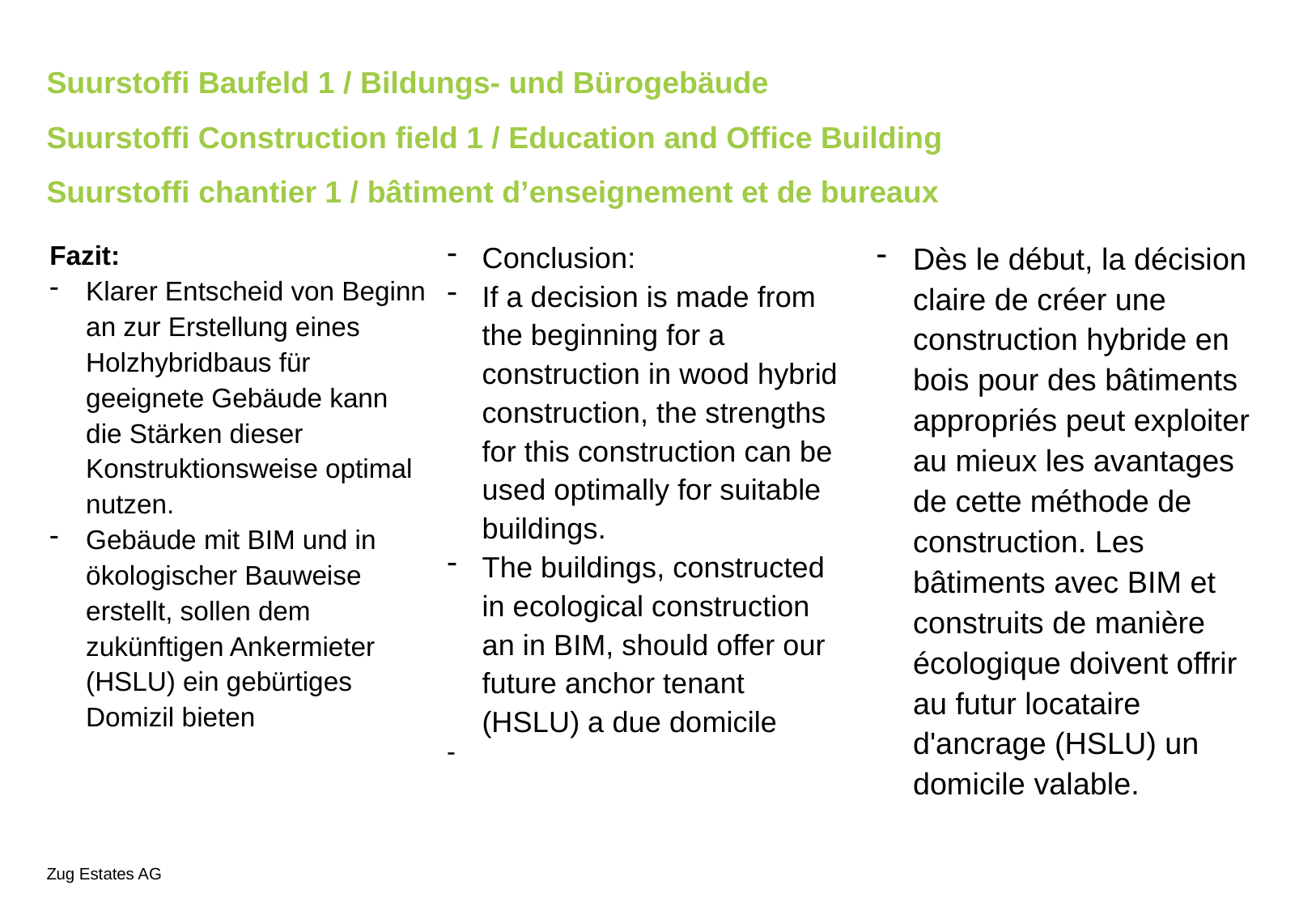

# Suurstoffi Baufeld 1 / Bildungs- und Bürogebäude Suurstoffi Construction field 1 / Education and Office Building Suurstoffi chantier 1 / bâtiment d’enseignement et de bureaux
Dès le début, la décision claire de créer une construction hybride en bois pour des bâtiments appropriés peut exploiter au mieux les avantages de cette méthode de construction. Les bâtiments avec BIM et construits de manière écologique doivent offrir au futur locataire d'ancrage (HSLU) un domicile valable.

Conclusion:
If a decision is made from the beginning for a construction in wood hybrid construction, the strengths for this construction can be used optimally for suitable buildings.
The buildings, constructed in ecological construction an in BIM, should offer our future anchor tenant (HSLU) a due domicile

Fazit:
Klarer Entscheid von Beginn an zur Erstellung eines Holzhybridbaus für geeignete Gebäude kann die Stärken dieser Konstruktionsweise optimal nutzen.
Gebäude mit BIM und in ökologischer Bauweise erstellt, sollen dem zukünftigen Ankermieter (HSLU) ein gebürtiges Domizil bieten
Zug Estates AG